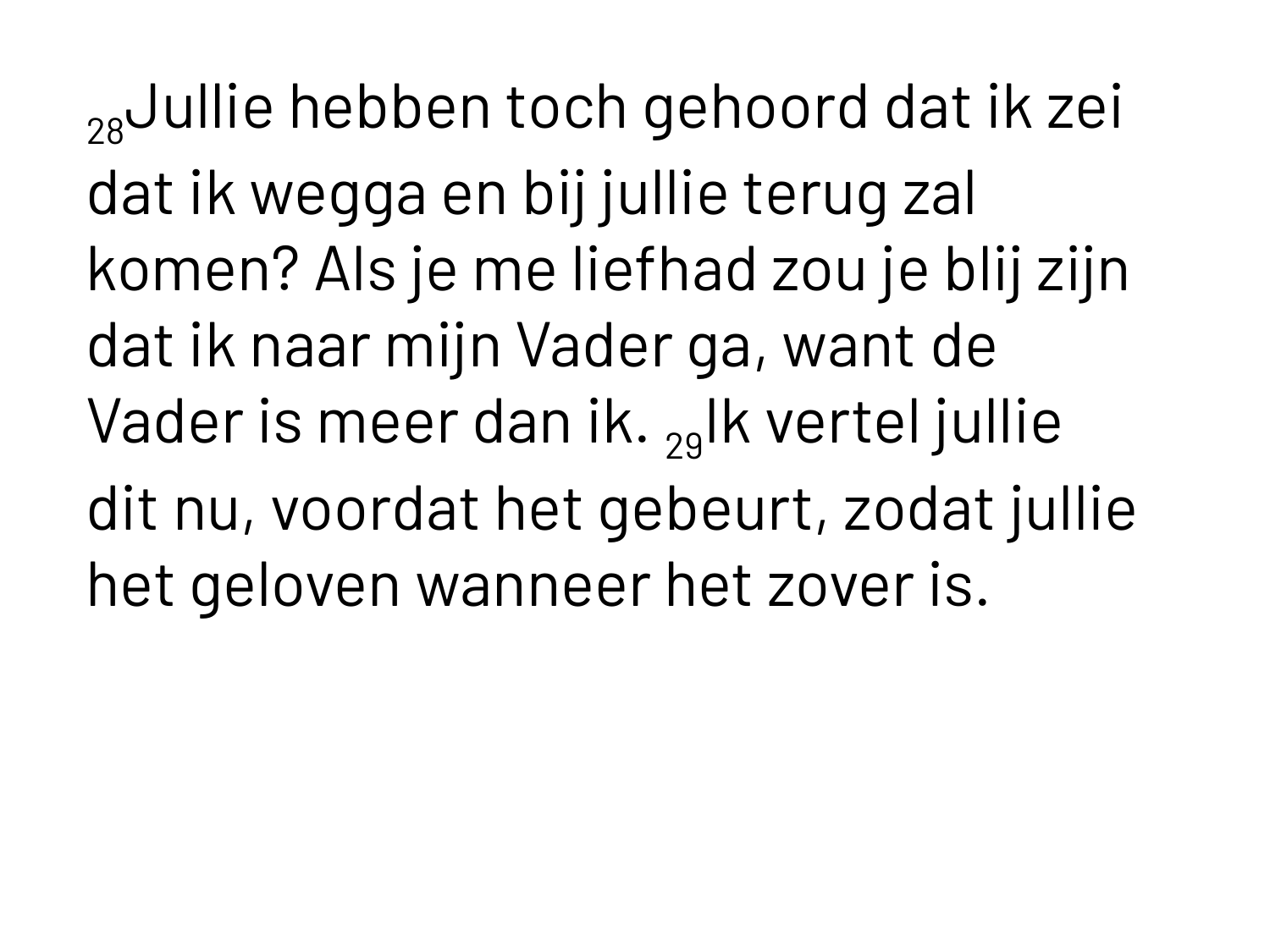

28Jullie hebben toch gehoord dat ik zei dat ik wegga en bij jullie terug zal komen? Als je me liefhad zou je blij zijn dat ik naar mijn Vader ga, want de Vader is meer dan ik. 29Ik vertel jullie dit nu, voordat het gebeurt, zodat jullie het geloven wanneer het zover is.